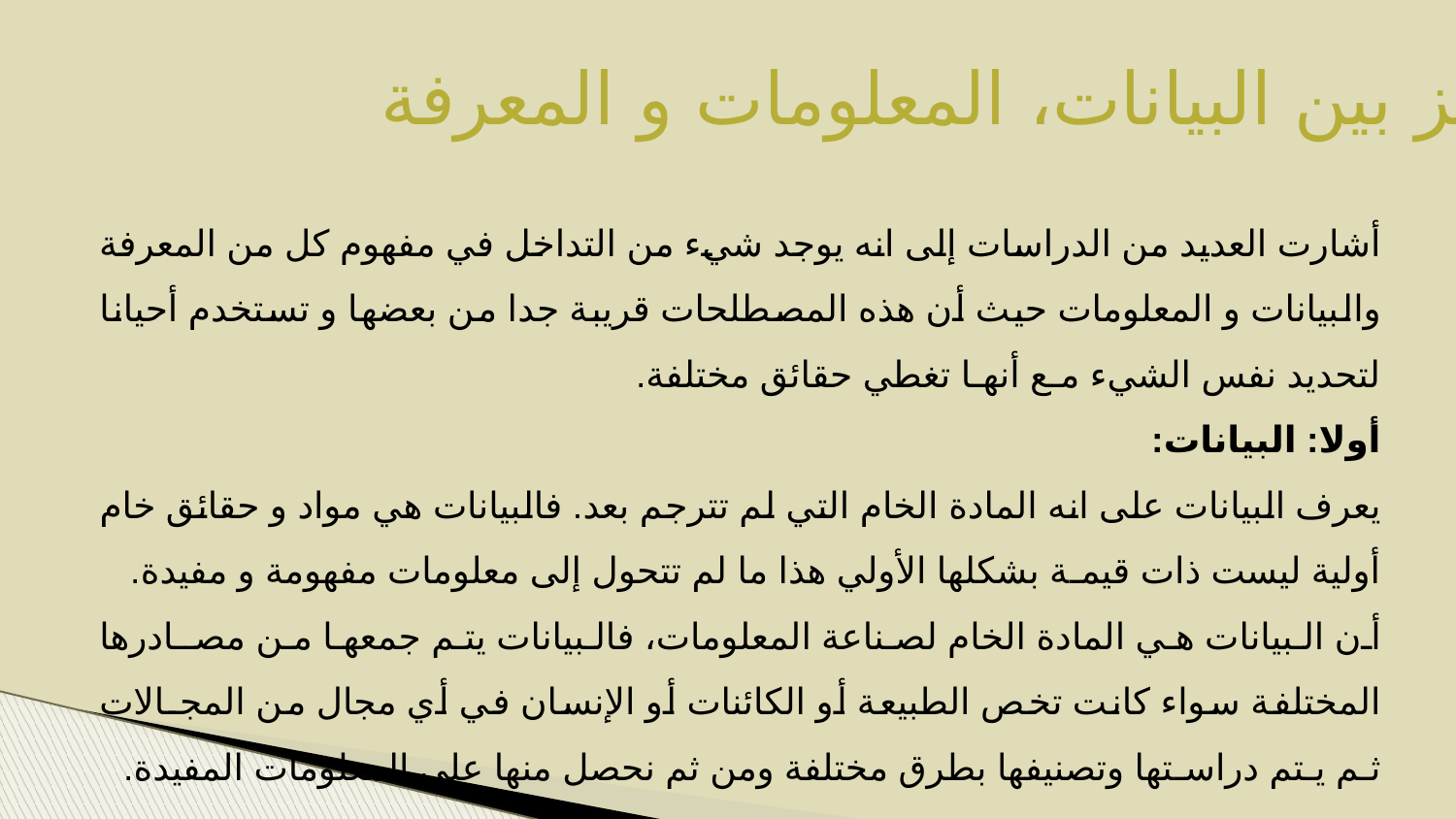

التمييز بين البيانات، المعلومات و المعرفة
	أشارت العديد من الدراسات إلى انه يوجد شيء من التداخل في مفهوم كل من المعرفة والبيانات و المعلومات حيث أن هذه المصطلحات قريبة جدا من بعضها و تستخدم أحيانا لتحديد نفس الشيء مـع أنهـا تغطي حقائق مختلفة.
أولا: البيانات:
	يعرف البيانات على انه المادة الخام التي لم تترجم بعد. فالبيانات هي مواد و حقائق خام أولية ليست ذات قيمـة بشكلها الأولي هذا ما لم تتحول إلى معلومات مفهومة و مفيدة.
	أن البيانات هي المادة الخام لصناعة المعلومات، فالبيانات يتم جمعها من مصـادرها المختلفة سواء كانت تخص الطبيعة أو الكائنات أو الإنسان في أي مجال من المجـالات ثـم يـتم دراسـتها وتصنيفها بطرق مختلفة ومن ثم نحصل منها على المعلومات المفيدة.